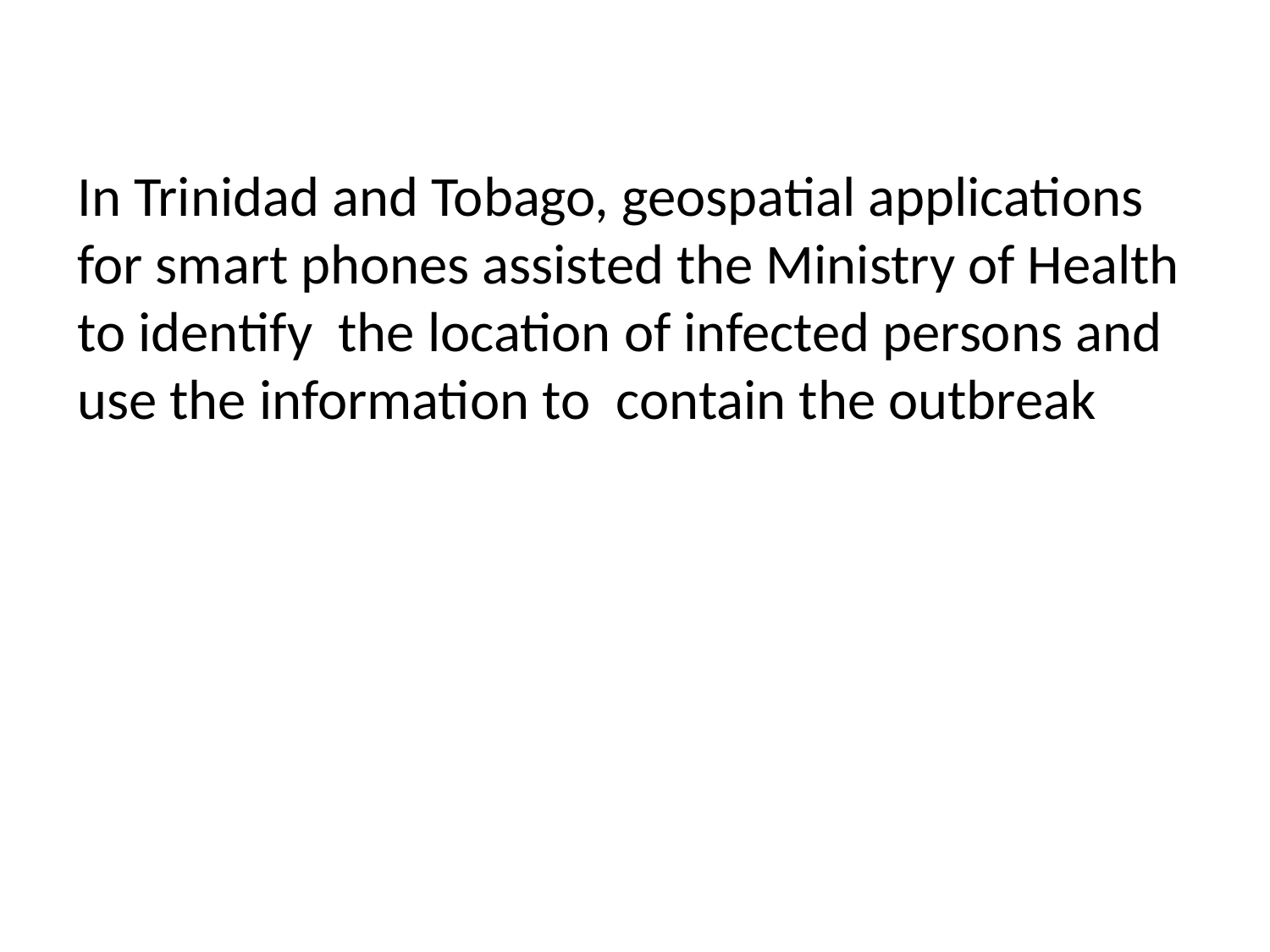

In Trinidad and Tobago, geospatial applications
for smart phones assisted the Ministry of Health to identify  the location of infected persons and use the information to  contain the outbreak